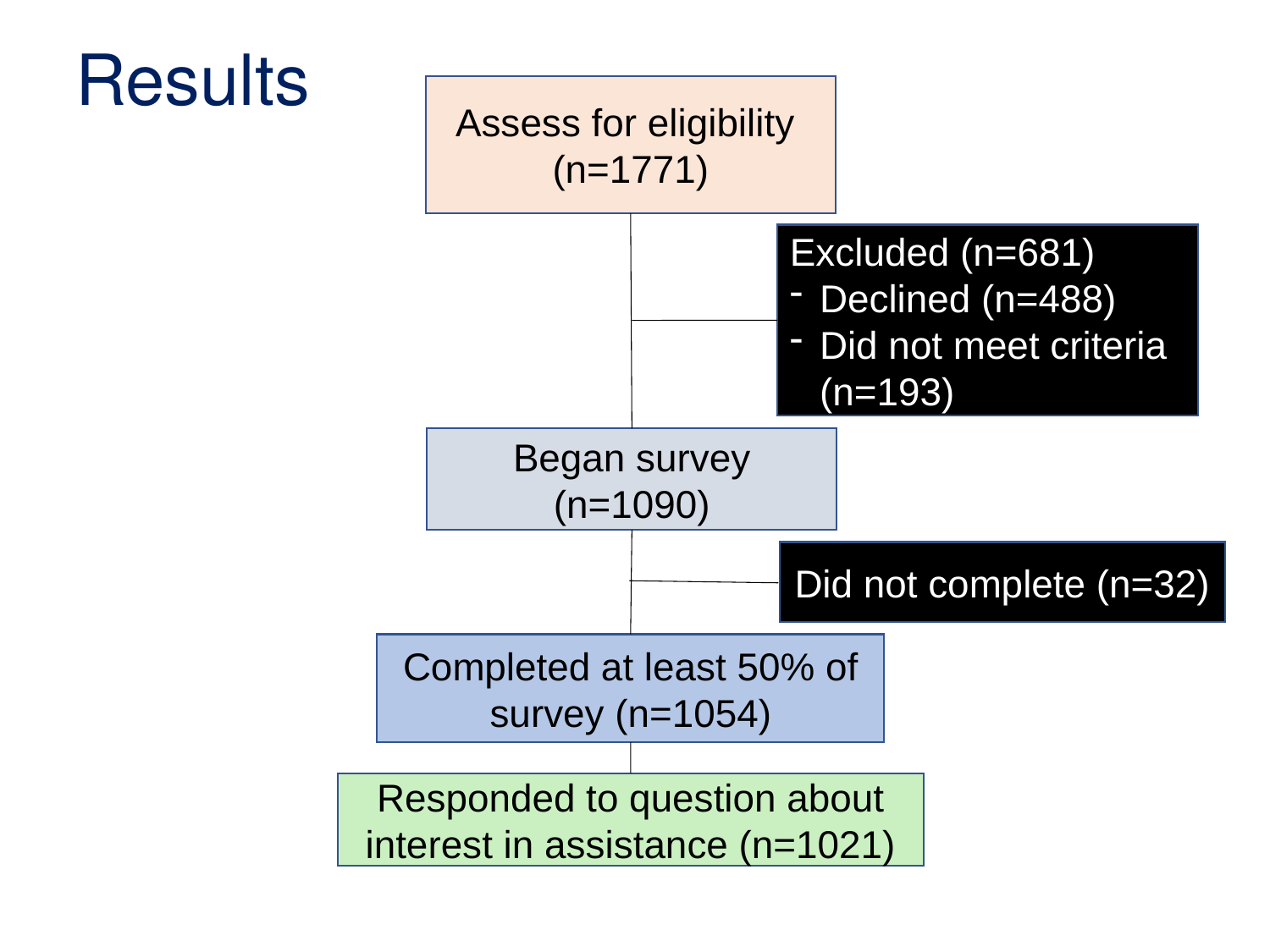

# Results
Assess for eligibility
(n=1771)
Excluded (n=681)
Declined (n=488)
Did not meet criteria (n=193)
Began survey (n=1090)
Did not complete (n=32)
Completed at least 50% of survey (n=1054)
Responded to question about interest in assistance (n=1021)